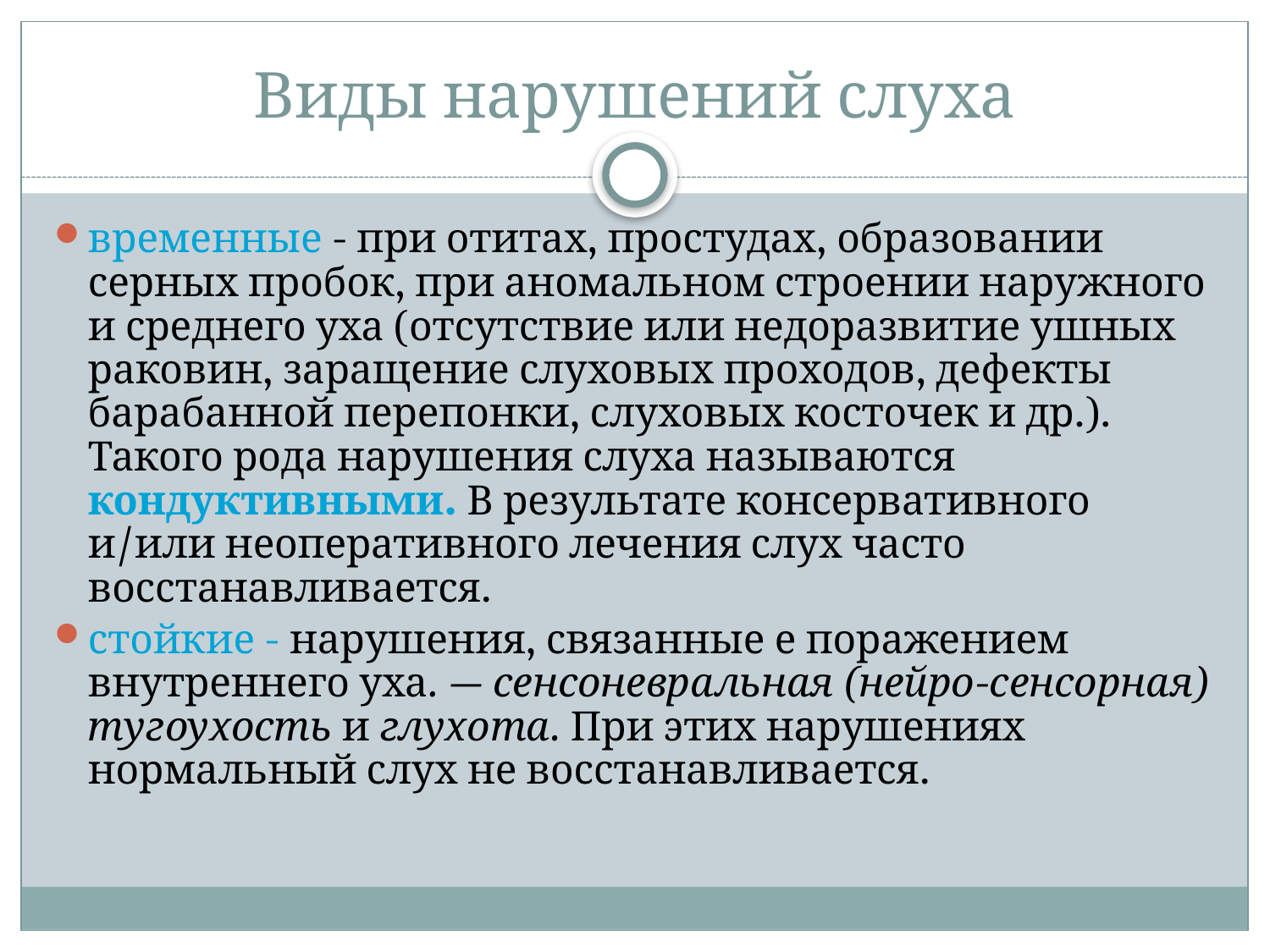

# Виды нарушений слуха
временные - при отитах, простудах, образовании серных пробок, при аномальном строении наружного и среднего уха (отсутствие или недоразвитие ушных раковин, заращение слуховых проходов, дефекты барабанной перепонки, слуховых косточек и др.). Такого рода нарушения слуха называются кондуктивными. В результате консервативного и/или неоперативного лечения слух часто восстанавливается.
стойкие - нарушения, связанные е поражением внутреннего уха. — сенсоневральная (нейро-сенсорная) тугоухость и глухота. При этих нарушениях нормальный слух не восстанавливается.